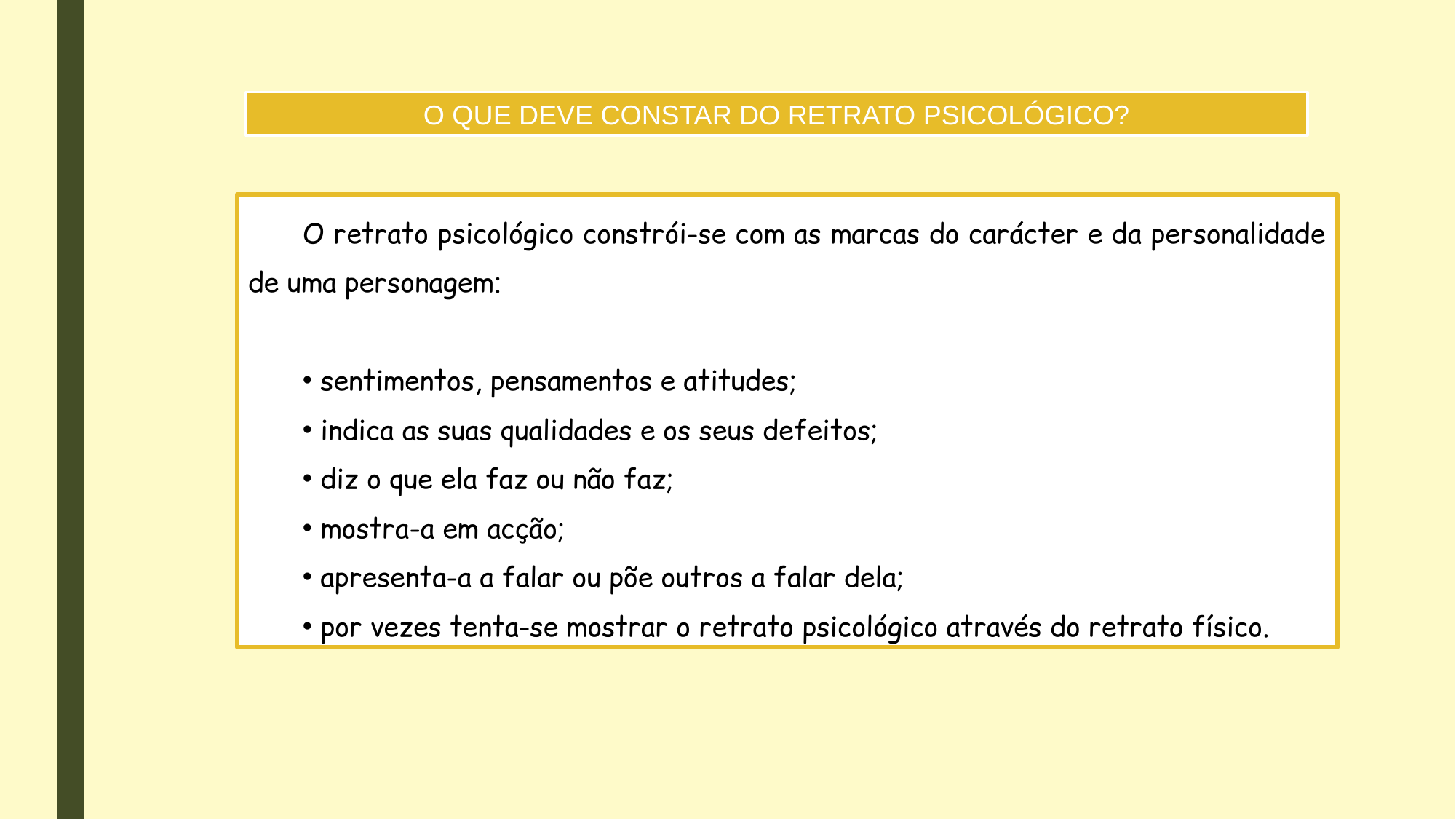

O QUE DEVE CONSTAR DO RETRATO PSICOLÓGICO?
O retrato psicológico constrói-se com as marcas do carácter e da personalidade de uma personagem:

 sentimentos, pensamentos e atitudes;
 indica as suas qualidades e os seus defeitos;
 diz o que ela faz ou não faz;
 mostra-a em acção;
 apresenta-a a falar ou põe outros a falar dela;
 por vezes tenta-se mostrar o retrato psicológico através do retrato físico.